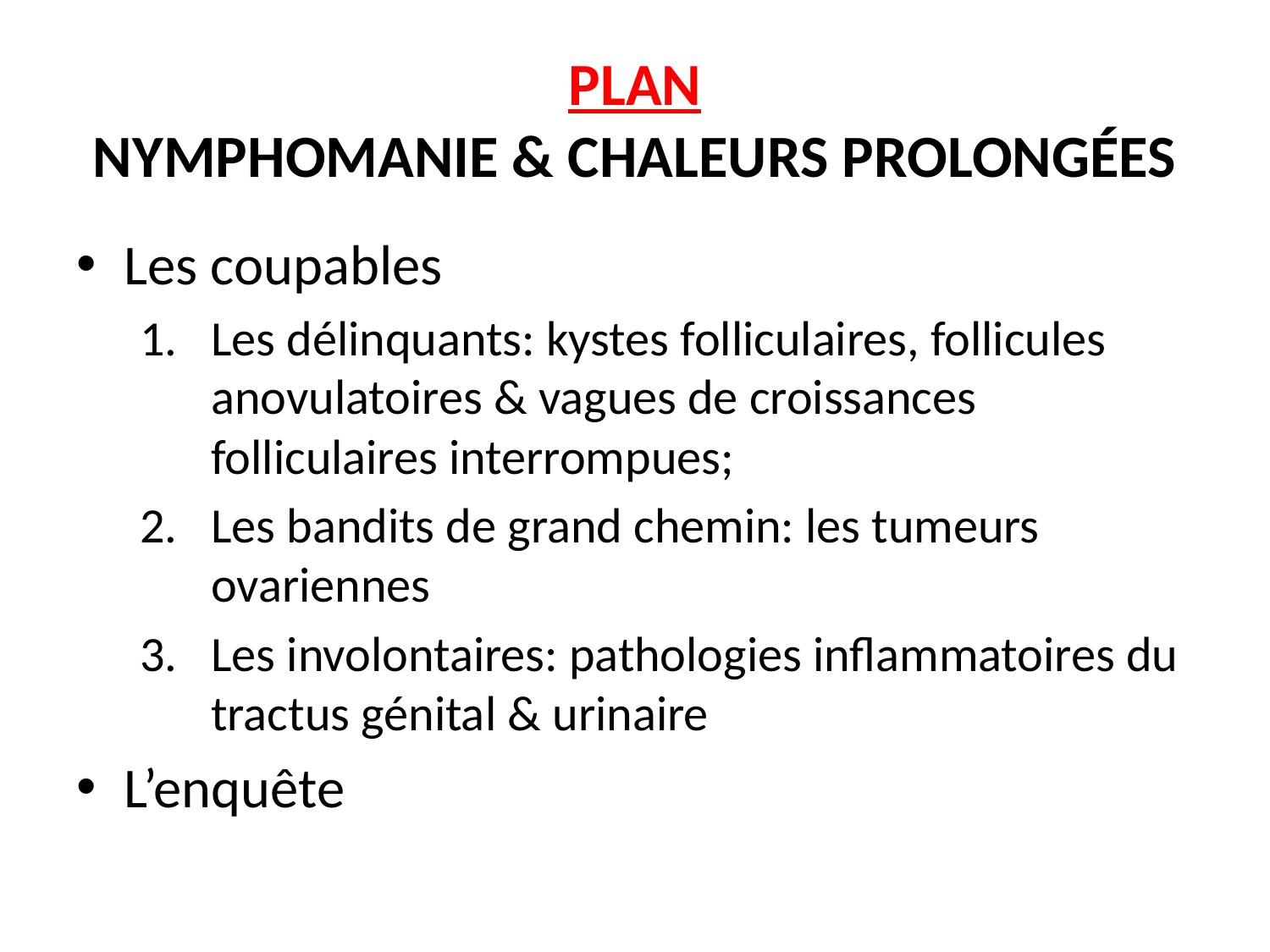

# PLAN Nymphomanie & Chaleurs prolongées
Les coupables
Les délinquants: kystes folliculaires, follicules anovulatoires & vagues de croissances folliculaires interrompues;
Les bandits de grand chemin: les tumeurs ovariennes
Les involontaires: pathologies inflammatoires du tractus génital & urinaire
L’enquête